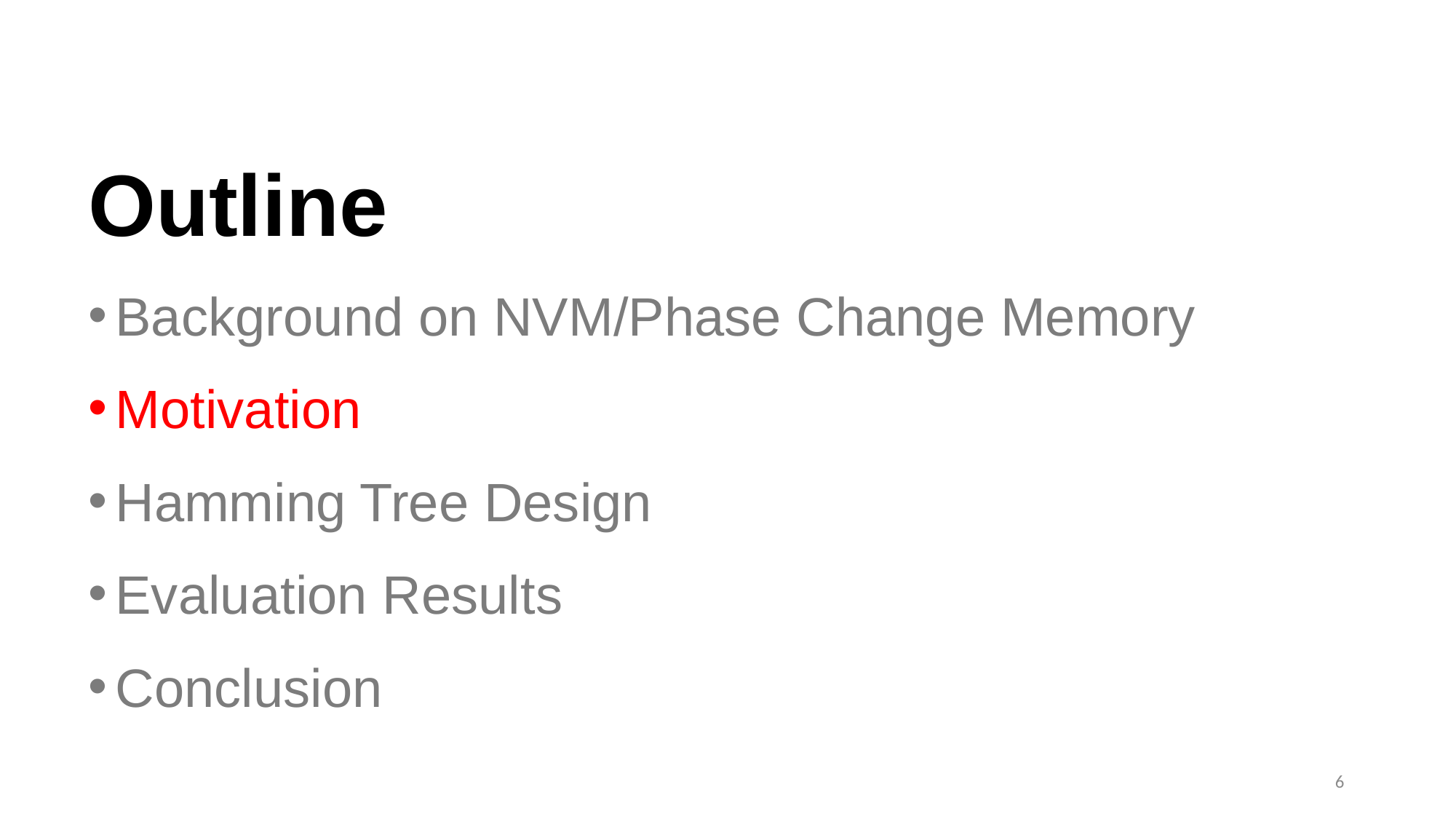

Outline
Background on NVM/Phase Change Memory
Motivation
Hamming Tree Design
Evaluation Results
Conclusion
6